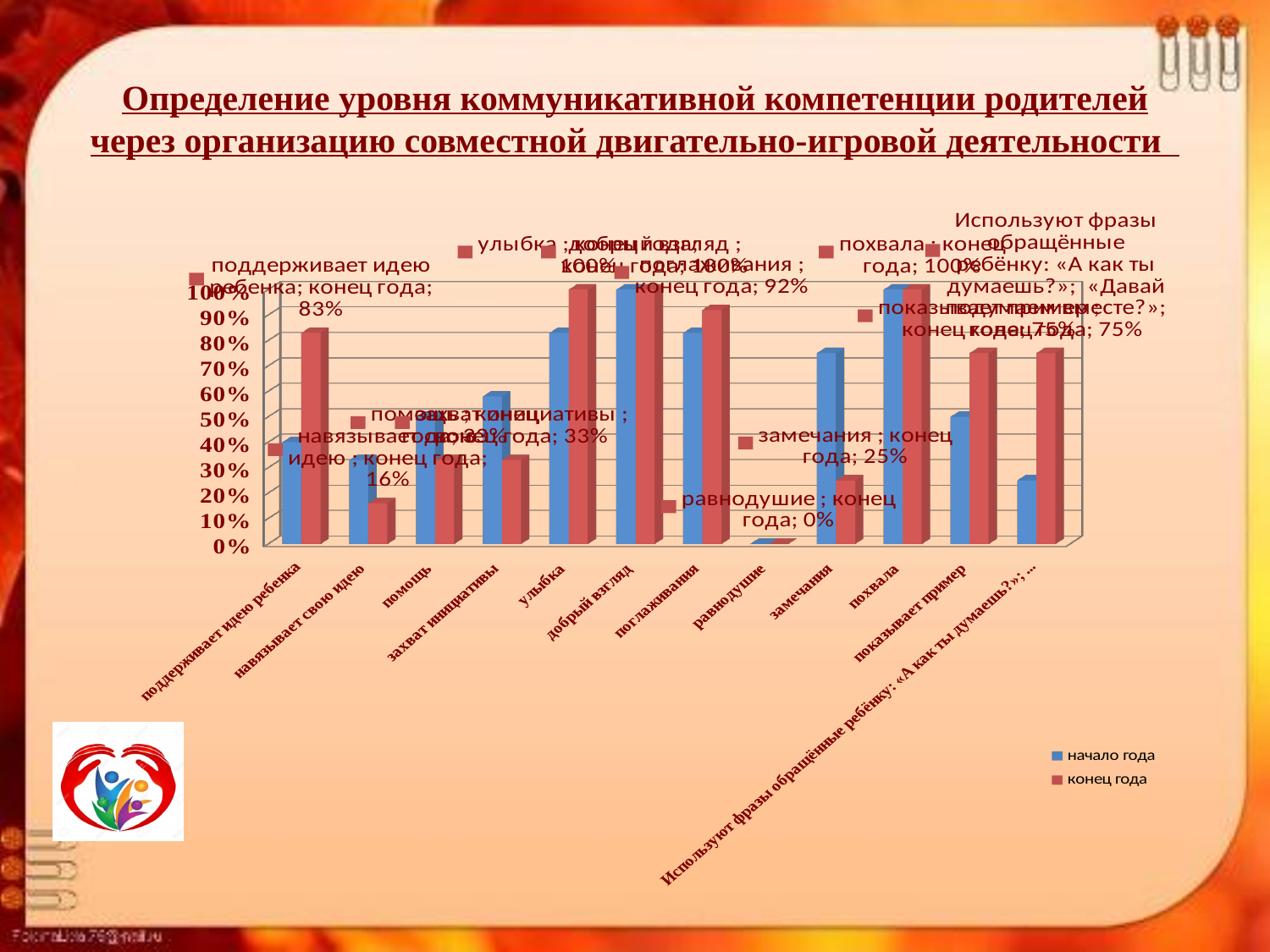

# Определение уровня коммуникативной компетенции родителей через организацию совместной двигательно-игровой деятельности

[unsupported chart]